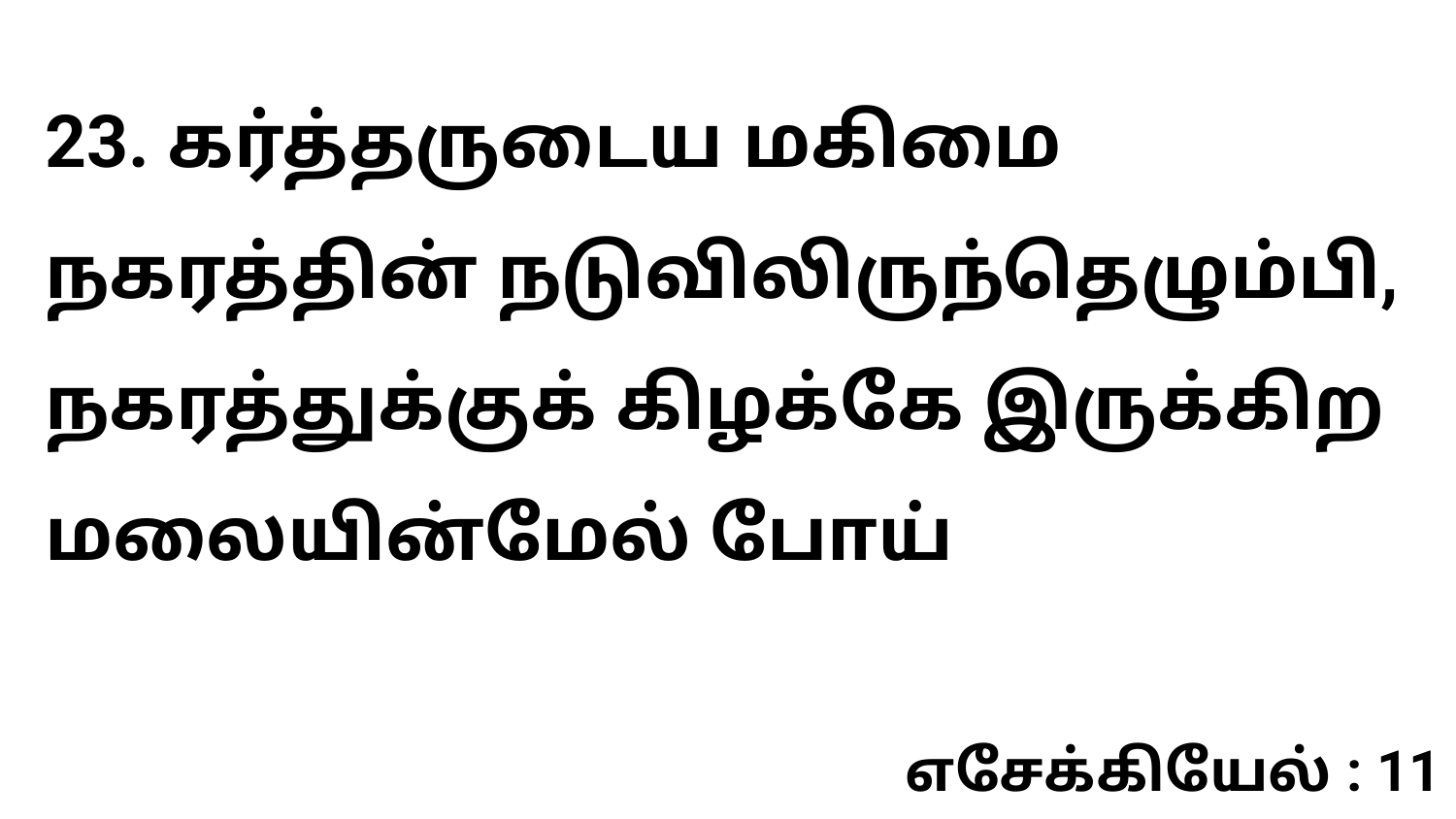

23. கர்த்தருடைய மகிமை நகரத்தின் நடுவிலிருந்தெழும்பி, நகரத்துக்குக் கிழக்கே இருக்கிற மலையின்மேல் போய்
எசேக்கியேல் : 11